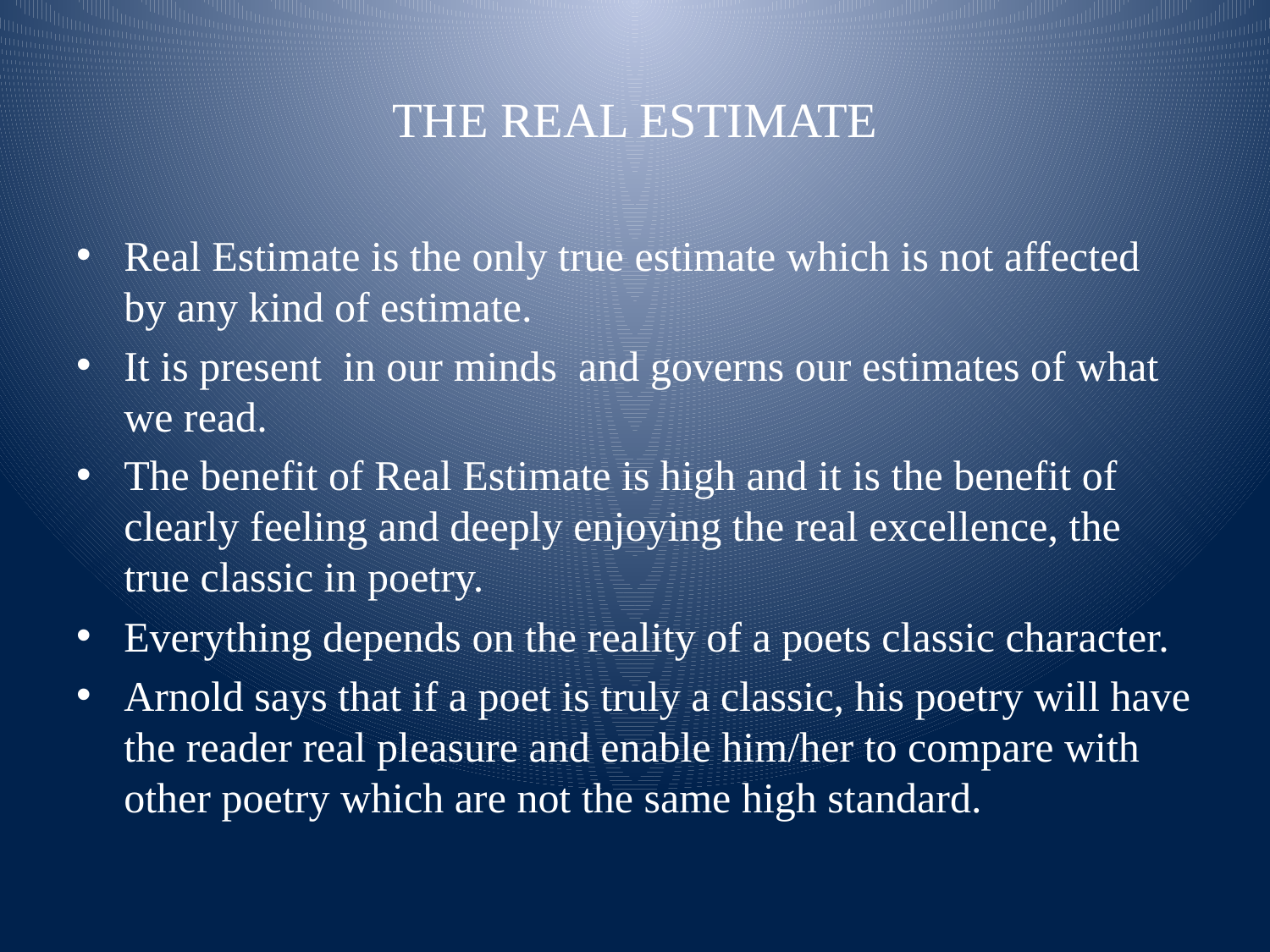

# THE REAL ESTIMATE
Real Estimate is the only true estimate which is not affected by any kind of estimate.
It is present  in our minds  and governs our estimates of what we read.
The benefit of Real Estimate is high and it is the benefit of clearly feeling and deeply enjoying the real excellence, the true classic in poetry.
Everything depends on the reality of a poets classic character.
Arnold says that if a poet is truly a classic, his poetry will have the reader real pleasure and enable him/her to compare with other poetry which are not the same high standard.